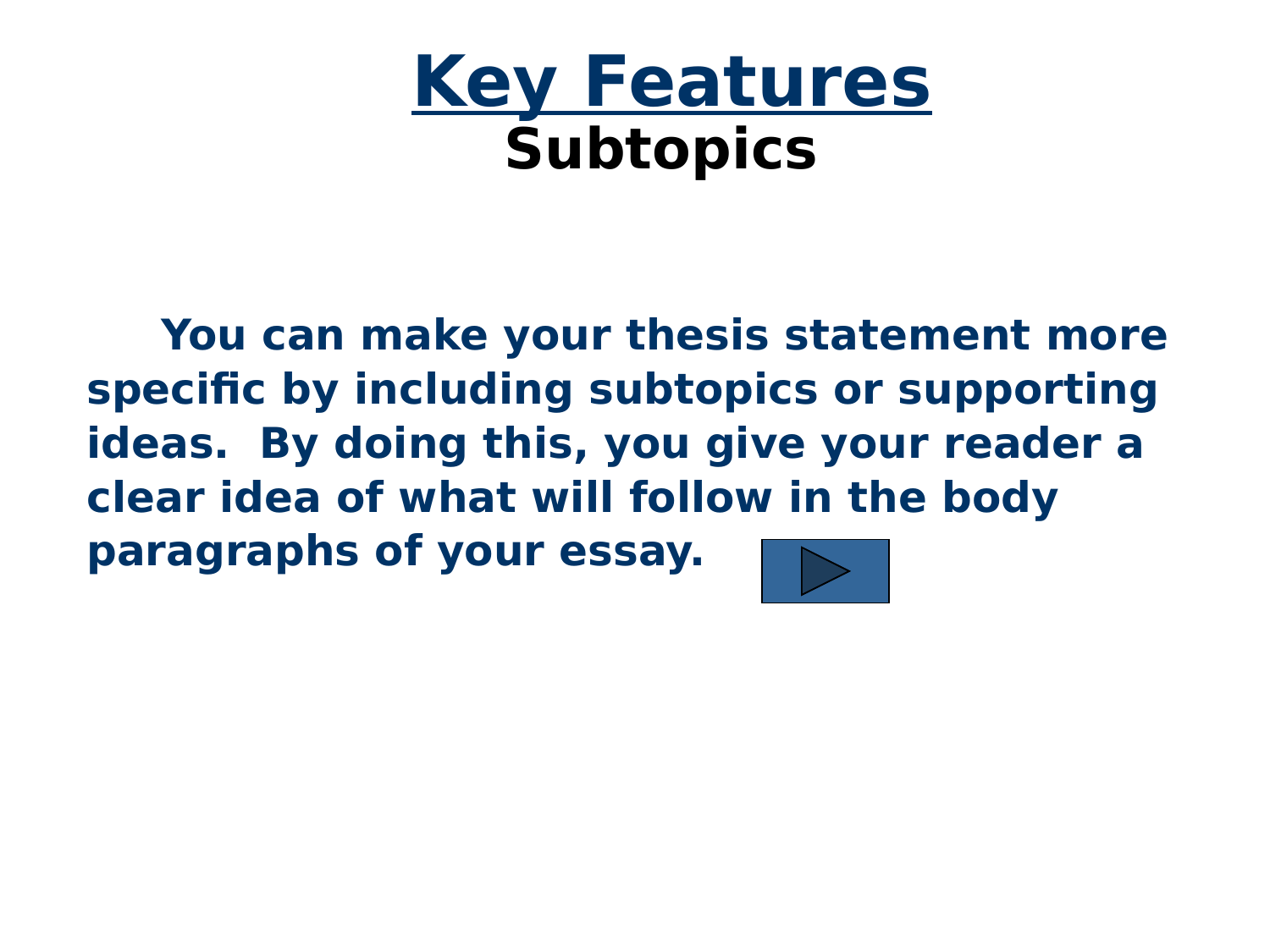

Key Features
Subtopics
	  You can make your thesis statement more
specific by including subtopics or supporting
ideas.  By doing this, you give your reader a
clear idea of what will follow in the body
paragraphs of your essay.